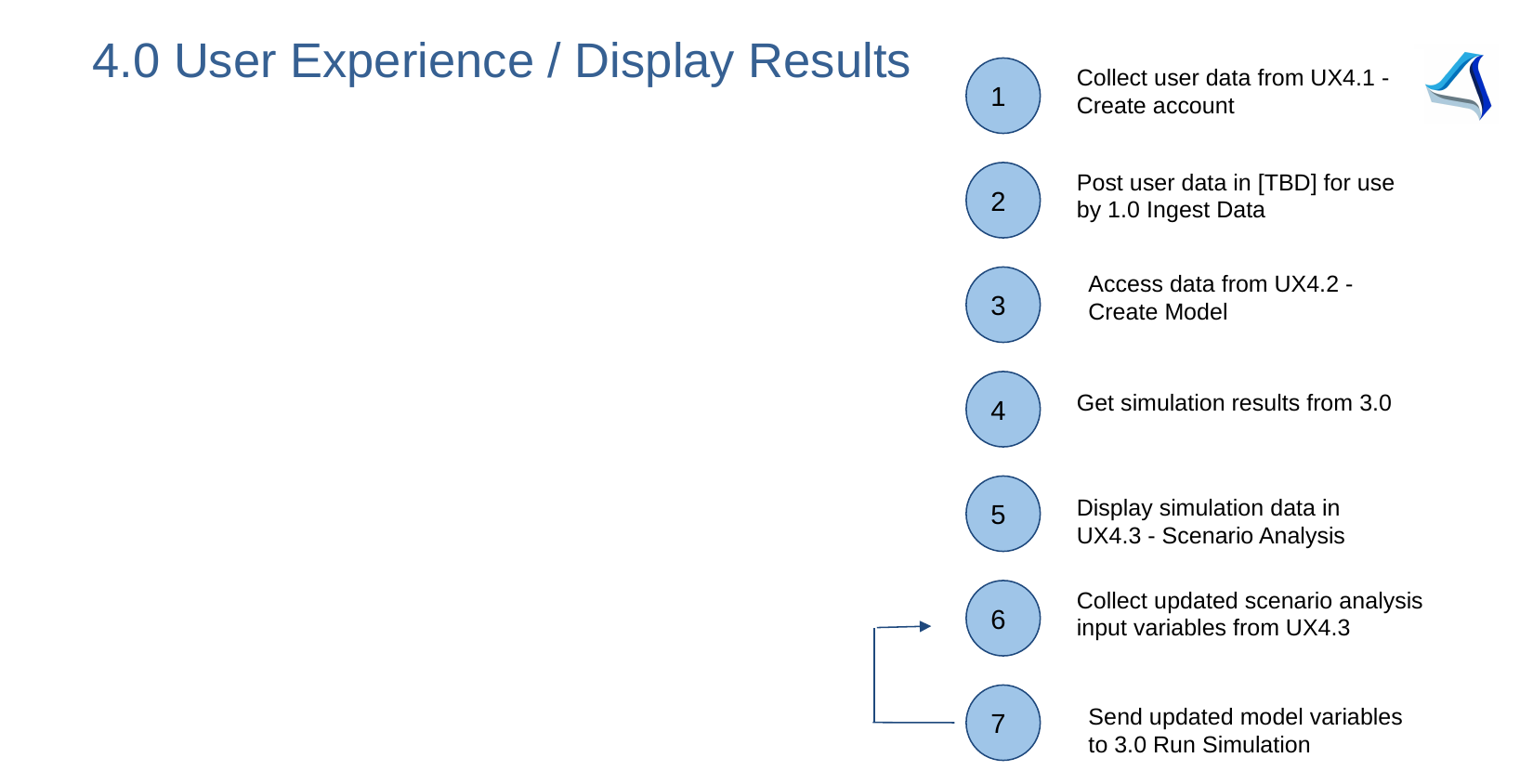

# 4.0 User Experience / Display Results
Collect user data from UX4.1 - Create account
1
Post user data in [TBD] for use by 1.0 Ingest Data
2
Access data from UX4.2 - Create Model
3
4
Get simulation results from 3.0
5
Display simulation data in UX4.3 - Scenario Analysis
Collect updated scenario analysis input variables from UX4.3
6
7
Send updated model variables to 3.0 Run Simulation